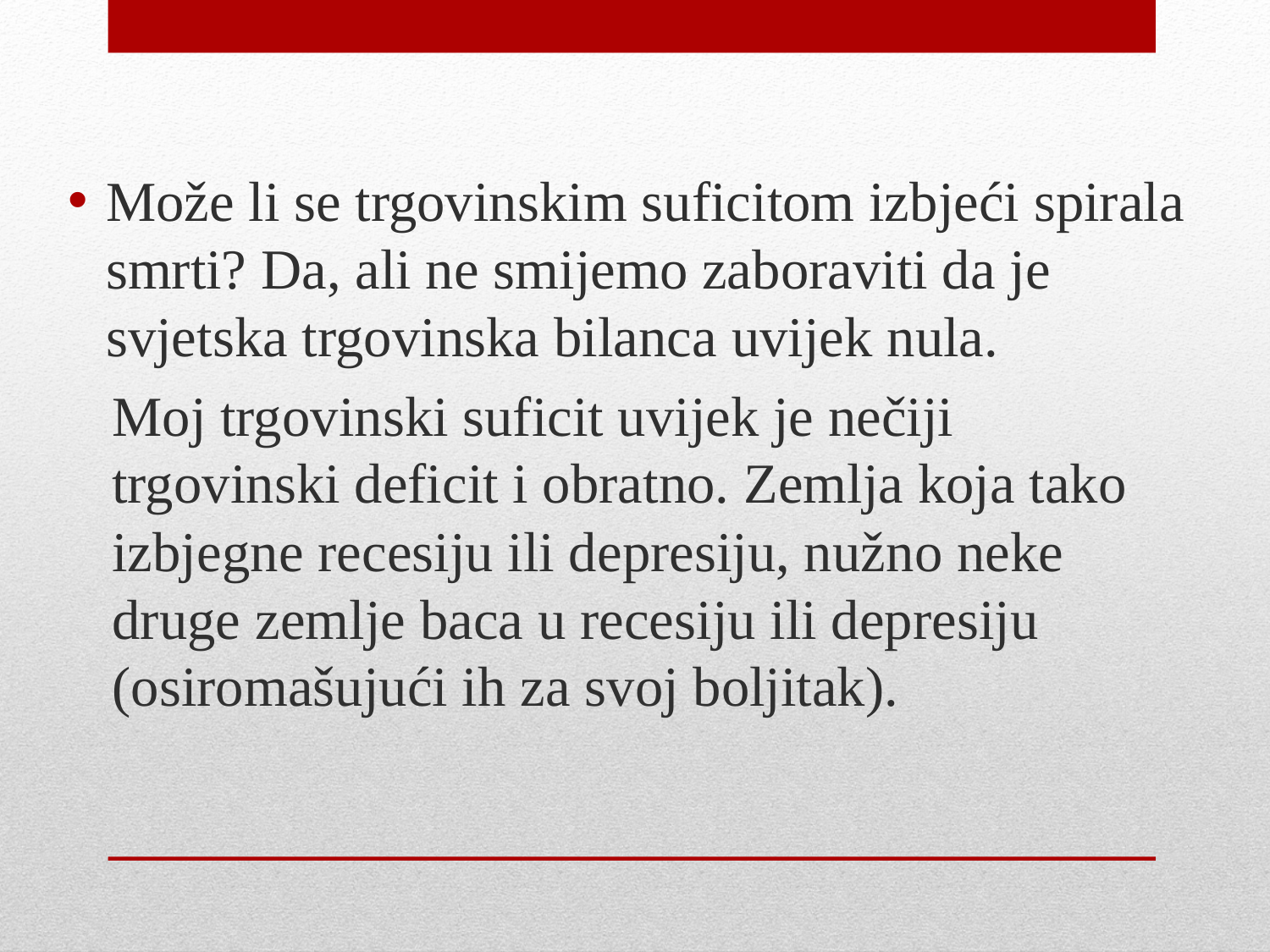

Može li se trgovinskim suficitom izbjeći spirala smrti? Da, ali ne smijemo zaboraviti da je svjetska trgovinska bilanca uvijek nula.
Moj trgovinski suficit uvijek je nečiji trgovinski deficit i obratno. Zemlja koja tako izbjegne recesiju ili depresiju, nužno neke druge zemlje baca u recesiju ili depresiju (osiromašujući ih za svoj boljitak).